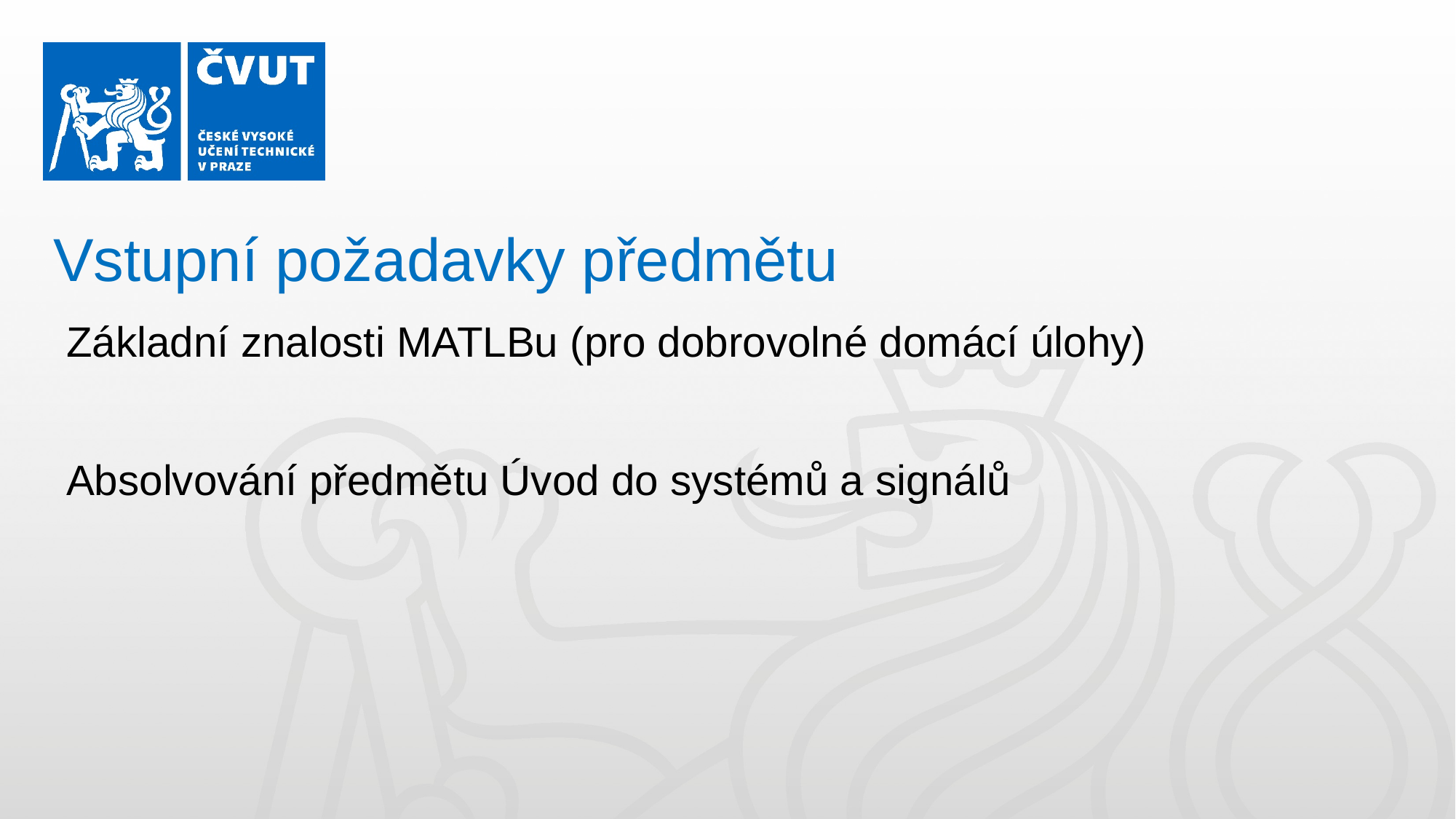

Vstupní požadavky předmětu
Základní znalosti MATLBu (pro dobrovolné domácí úlohy)

Absolvování předmětu Úvod do systémů a signálů